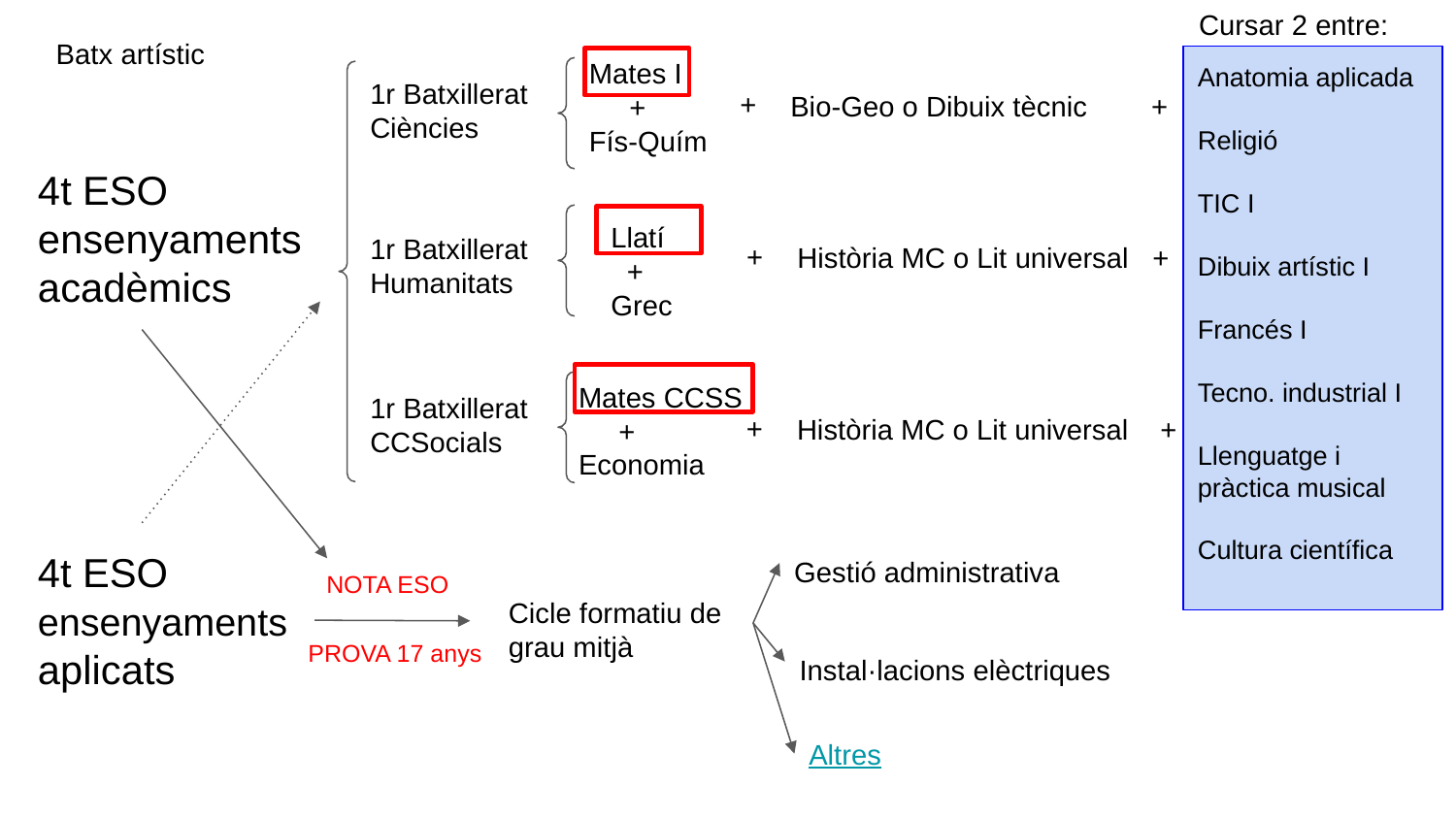

Cursar 2 entre:
Batx artístic
Mates I
     +
Fís-Quím

Anatomia aplicada

Religió

TIC I

Dibuix artístic I

Francés I

Tecno. industrial I

Llenguatge i pràctica musical

Cultura científica

1r Batxillerat Ciències

Bio-Geo o Dibuix tècnic        +
4t ESO ensenyaments acadèmics

Llatí
  +
Grec

1r Batxillerat Humanitats

Història MC o Lit universal   +

Mates CCSS
     +
Economia

1r Batxillerat CCSocials

Història MC o Lit universal    +
4t ESO ensenyaments aplicats
Gestió administrativa
NOTA ESO
Cicle formatiu de grau mitjà
PROVA 17 anys
Instal·lacions elèctriques
Altres